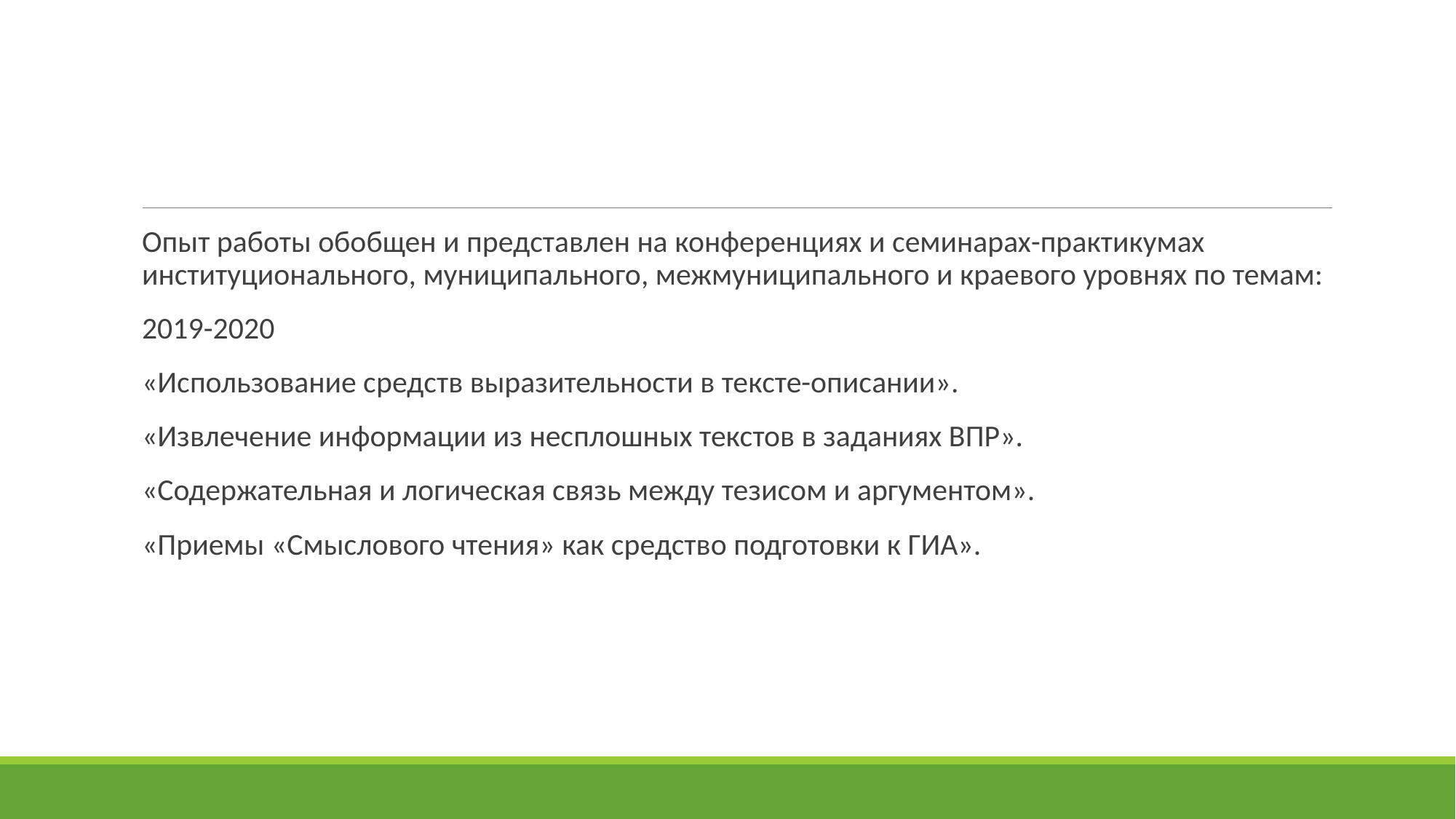

Опыт работы обобщен и представлен на конференциях и семинарах-практикумах институционального, муниципального, межмуниципального и краевого уровнях по темам:
2019-2020
«Использование средств выразительности в тексте-описании».
«Извлечение информации из несплошных текстов в заданиях ВПР».
«Содержательная и логическая связь между тезисом и аргументом».
«Приемы «Смыслового чтения» как средство подготовки к ГИА».